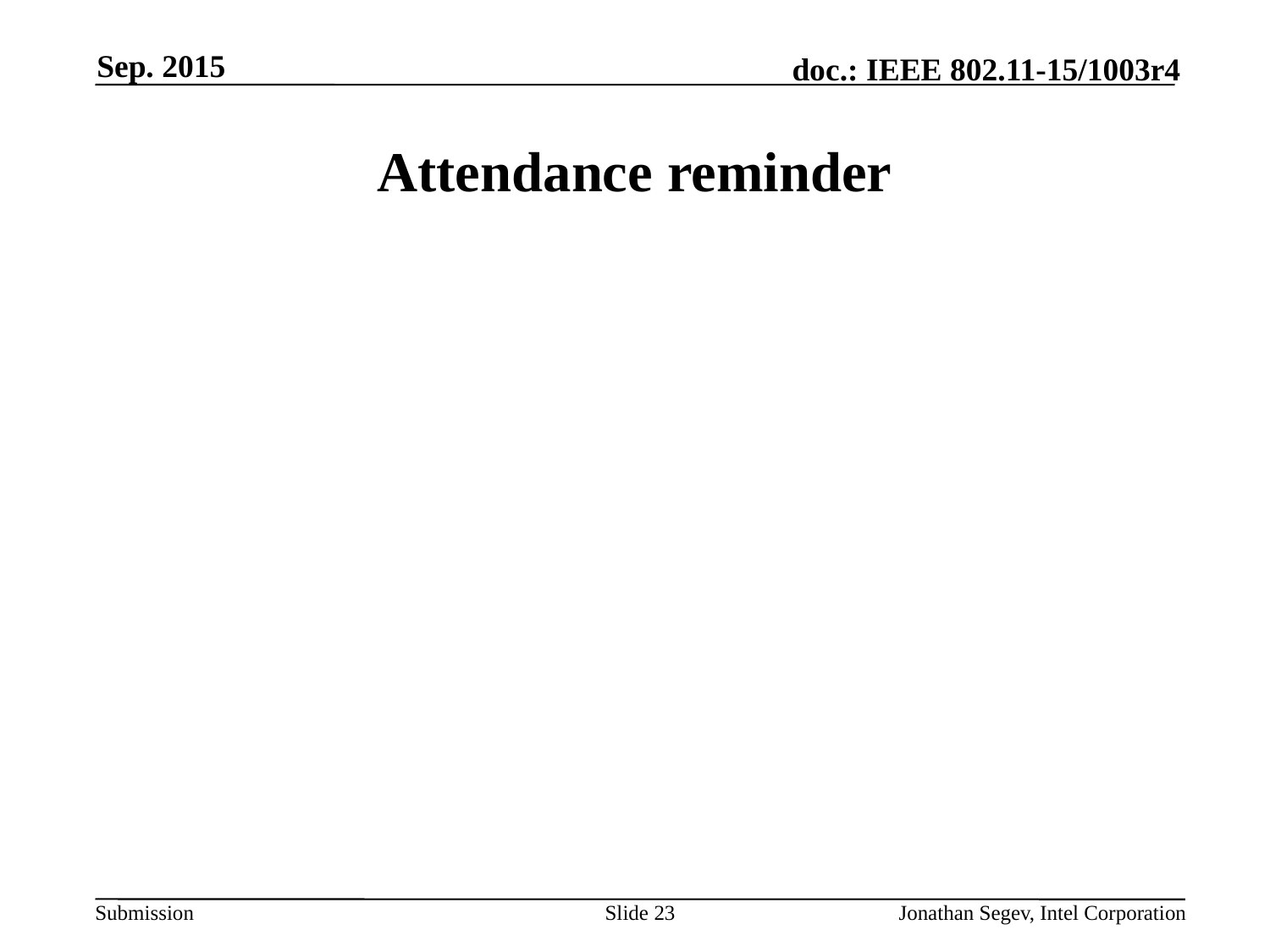

Sep. 2015
# Attendance reminder

Slide 23
Jonathan Segev, Intel Corporation